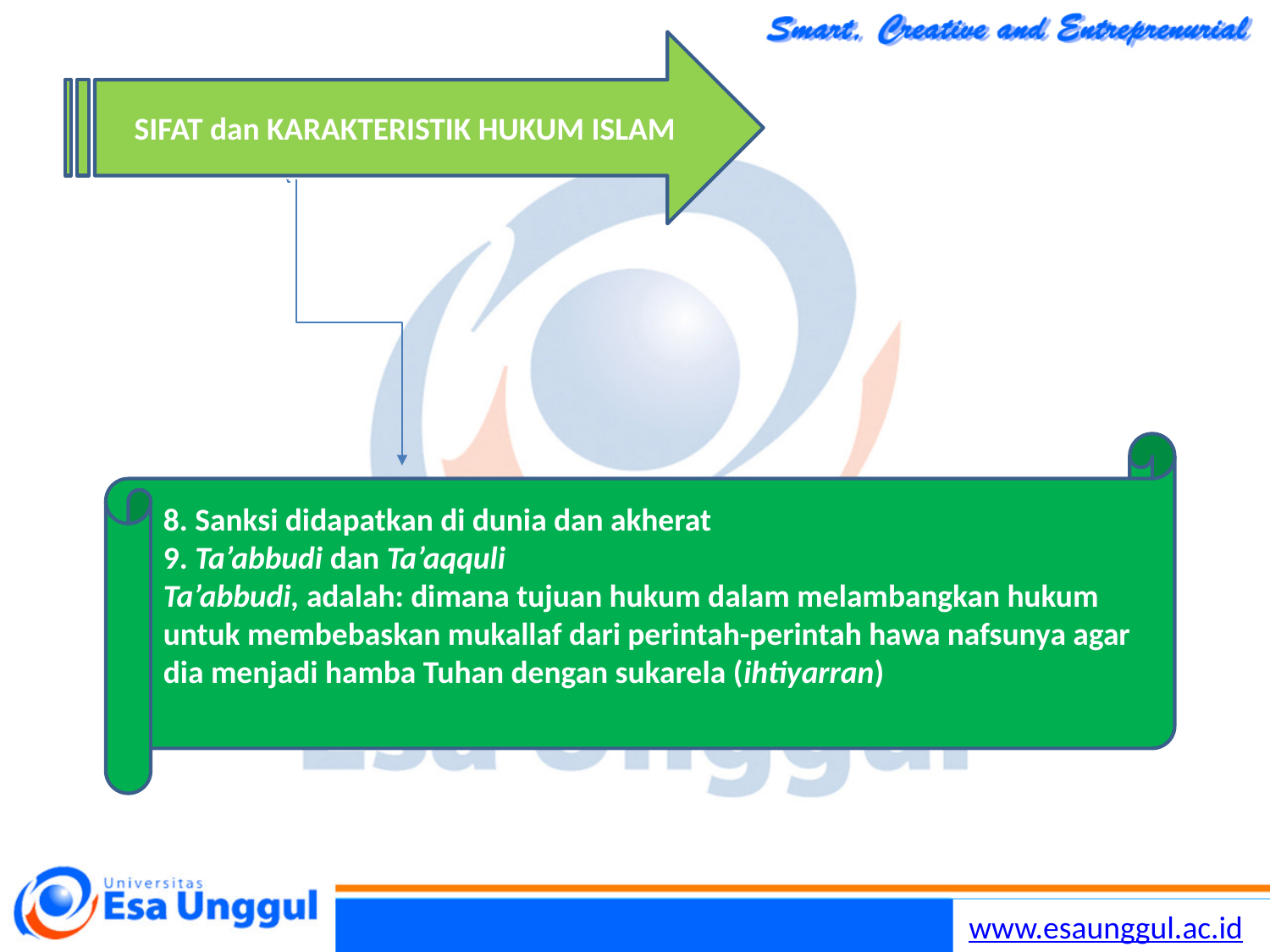

SIFAT dan KARAKTERISTIK HUKUM ISLAM
8. Sanksi didapatkan di dunia dan akherat
9. Ta’abbudi dan Ta’aqquli
Ta’abbudi, adalah: dimana tujuan hukum dalam melambangkan hukum untuk membebaskan mukallaf dari perintah-perintah hawa nafsunya agar dia menjadi hamba Tuhan dengan sukarela (ihtiyarran)